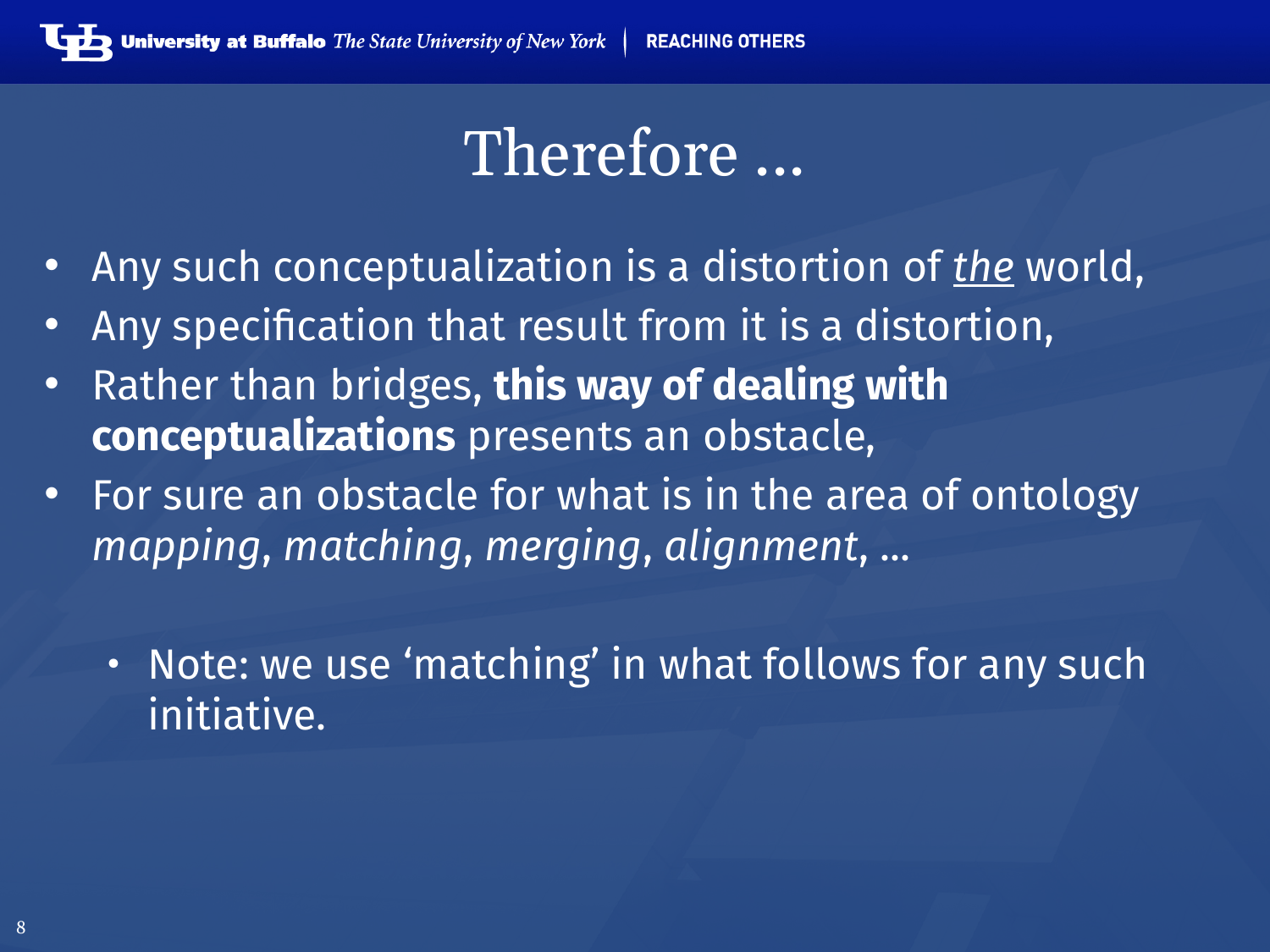

# Therefore ...
Any such conceptualization is a distortion of the world,
Any specification that result from it is a distortion,
Rather than bridges, this way of dealing with conceptualizations presents an obstacle,
For sure an obstacle for what is in the area of ontology mapping, matching, merging, alignment, ...

Note: we use ‘matching’ in what follows for any such initiative.